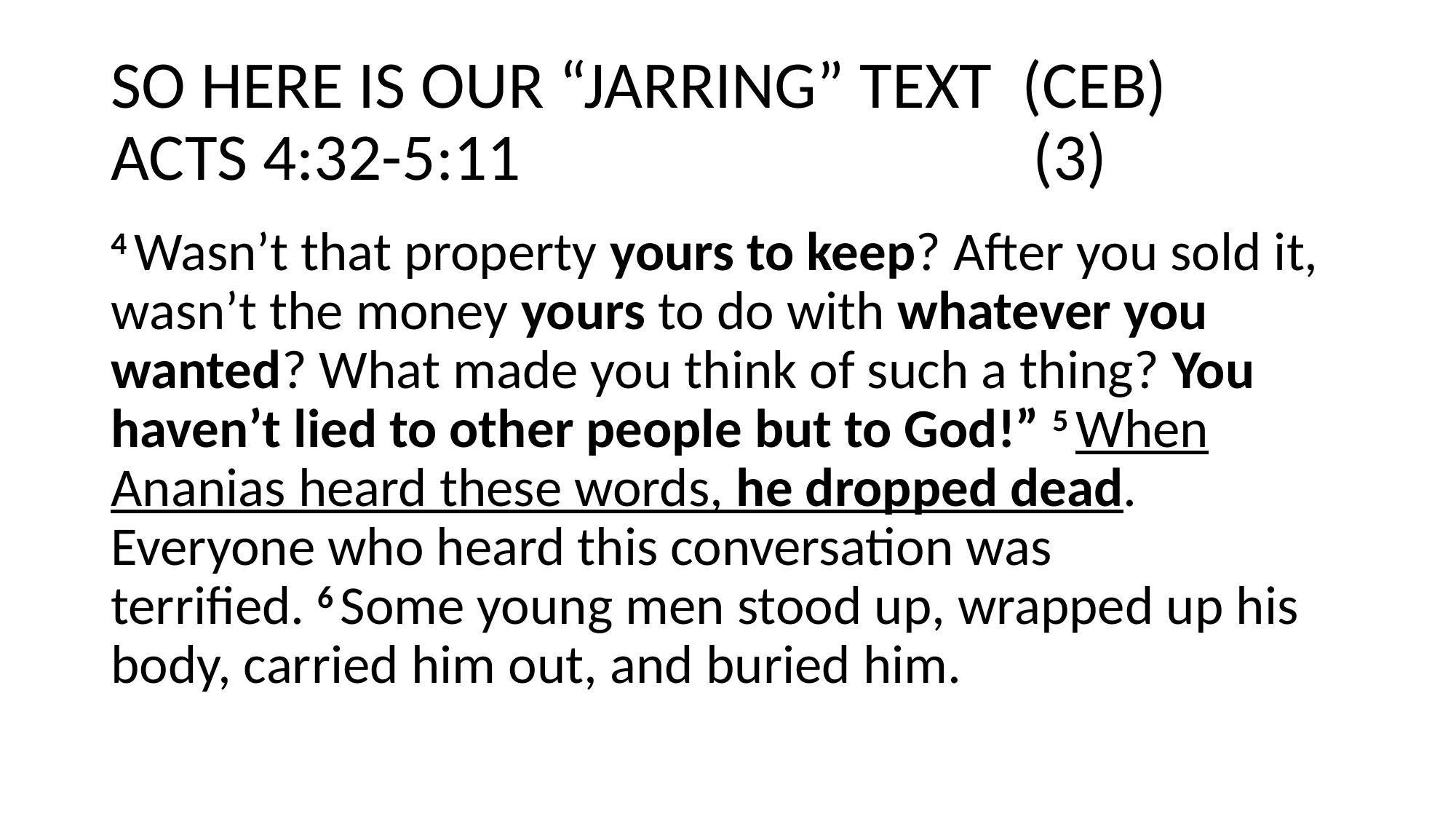

# SO HERE IS OUR “JARRING” TEXT  (CEB) ACTS 4:32-5:11                                  (3)
4 Wasn’t that property yours to keep? After you sold it, wasn’t the money yours to do with whatever you wanted? What made you think of such a thing? You haven’t lied to other people but to God!” 5 When Ananias heard these words, he dropped dead. Everyone who heard this conversation was terrified. 6 Some young men stood up, wrapped up his body, carried him out, and buried him.